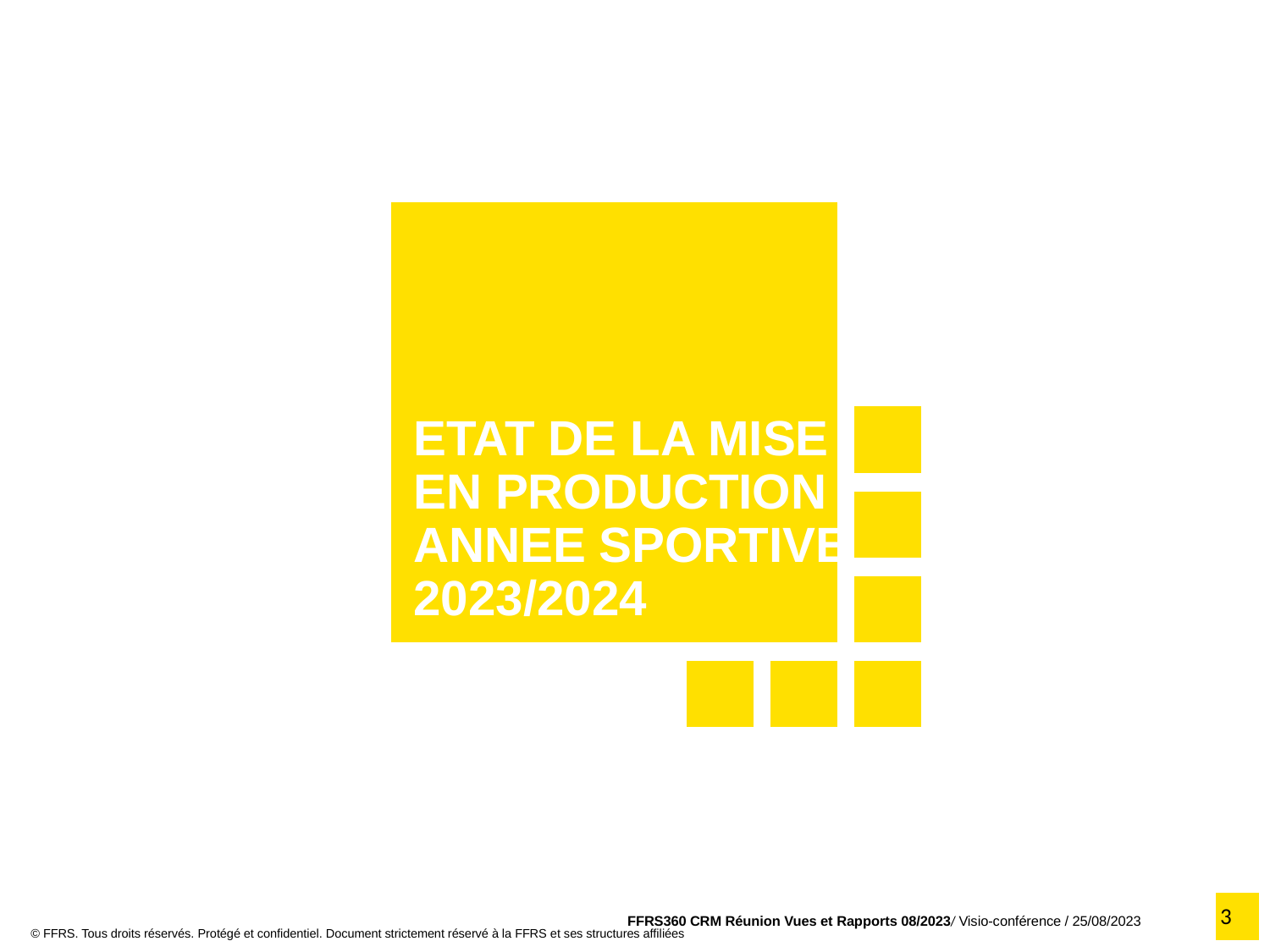

ETAT DE LA MISE EN PRODUCTION ANNEE SPORTIVE 2023/2024
3